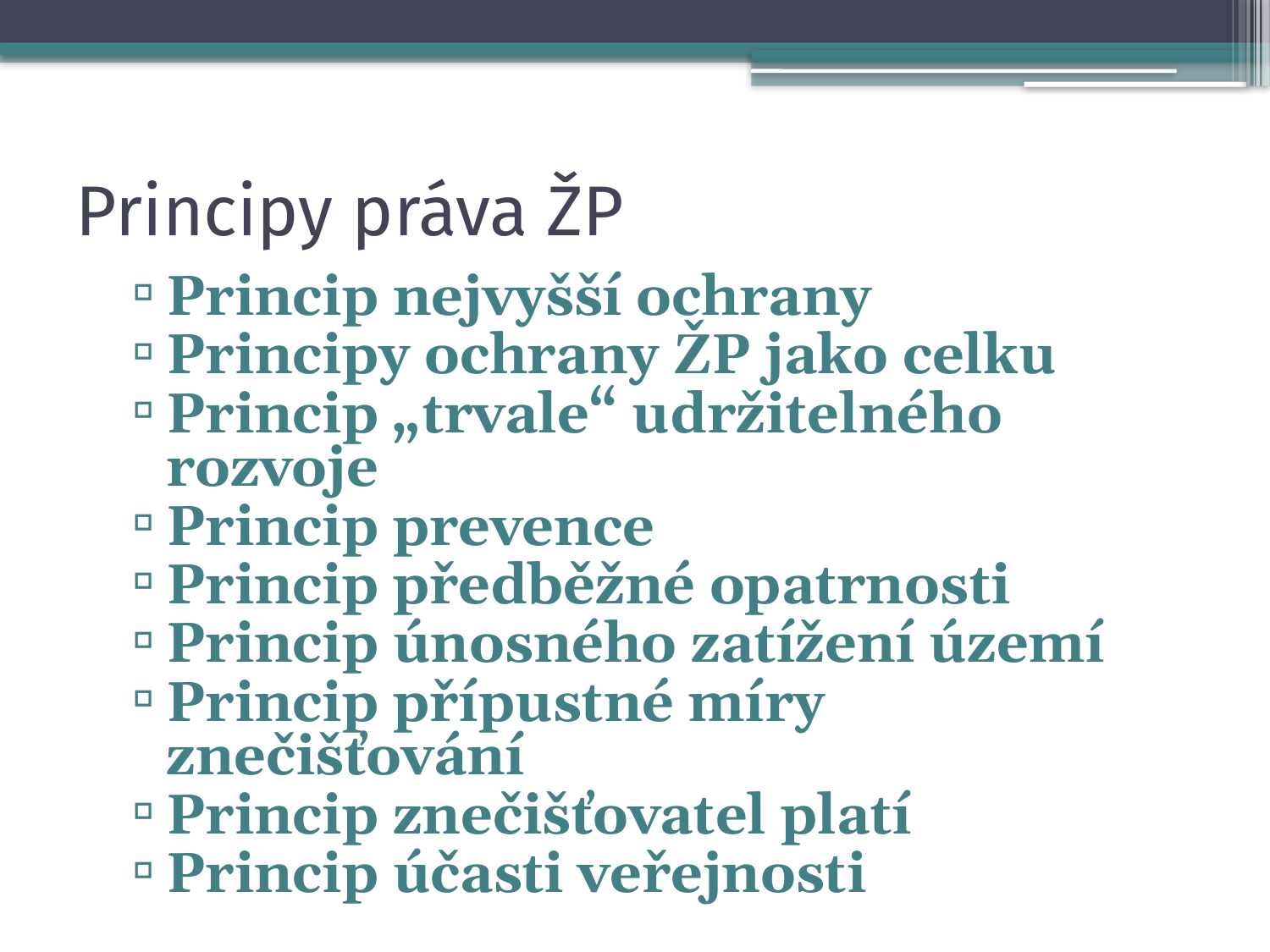

# Principy práva ŽP
Princip nejvyšší ochrany
Principy ochrany ŽP jako celku
Princip „trvale“ udržitelného rozvoje
Princip prevence
Princip předběžné opatrnosti
Princip únosného zatížení území
Princip přípustné míry znečišťování
Princip znečišťovatel platí
Princip účasti veřejnosti